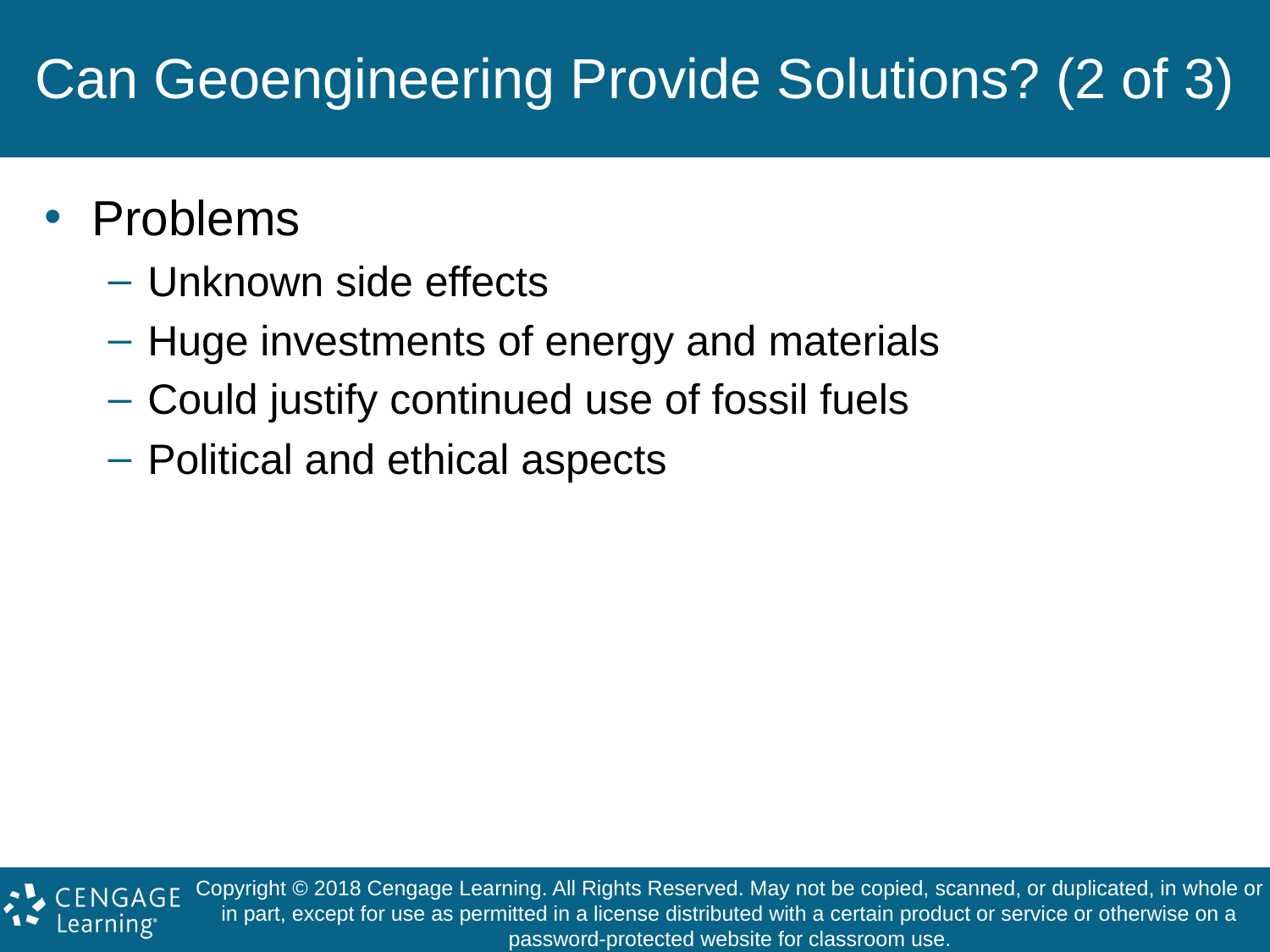

# Can Geoengineering Provide Solutions? (2 of 3)
Problems
Unknown side effects
Huge investments of energy and materials
Could justify continued use of fossil fuels
Political and ethical aspects